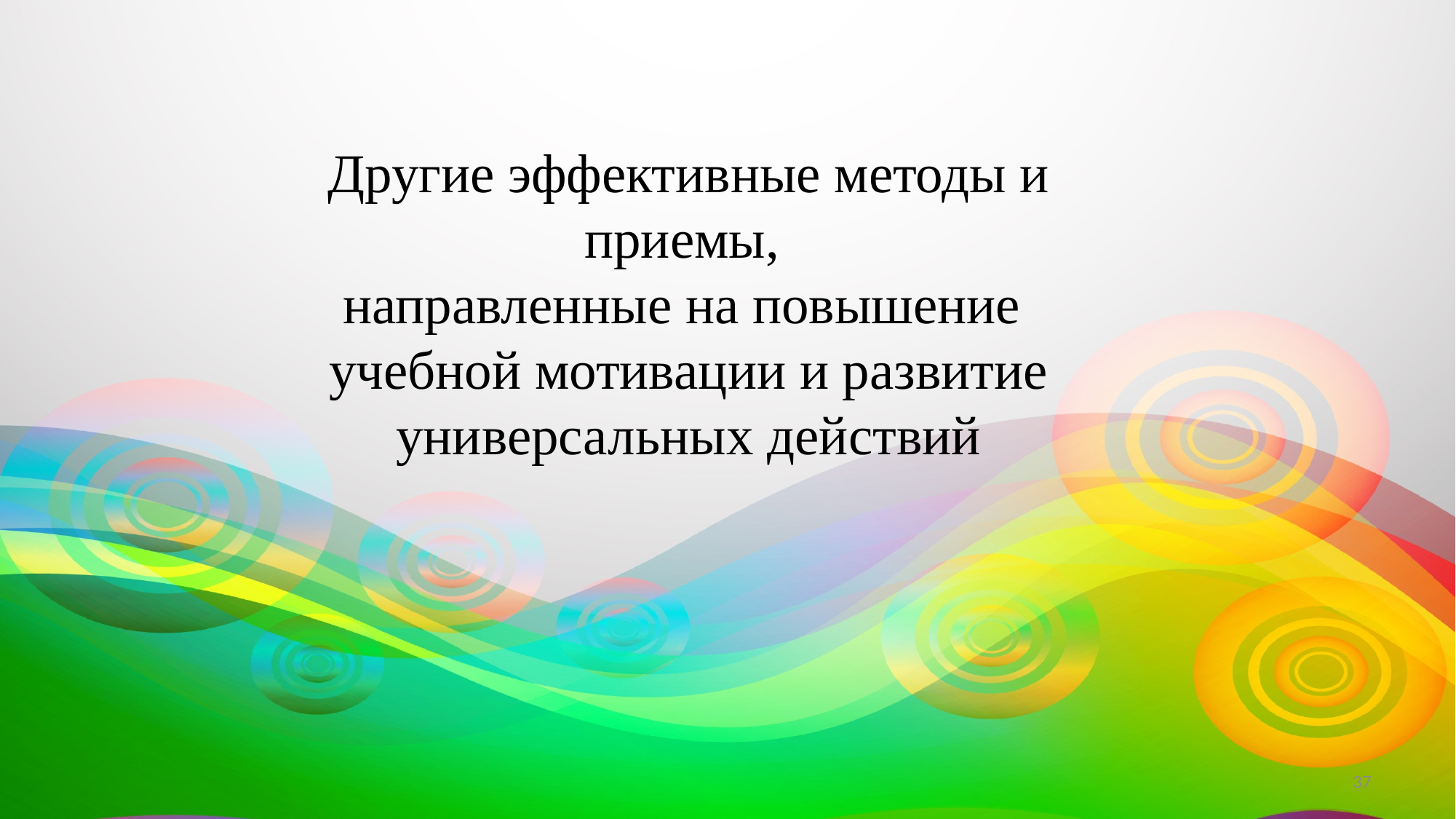

Другие эффективные методы и приемы,
направленные на повышение
учебной мотивации и развитие универсальных действий
37